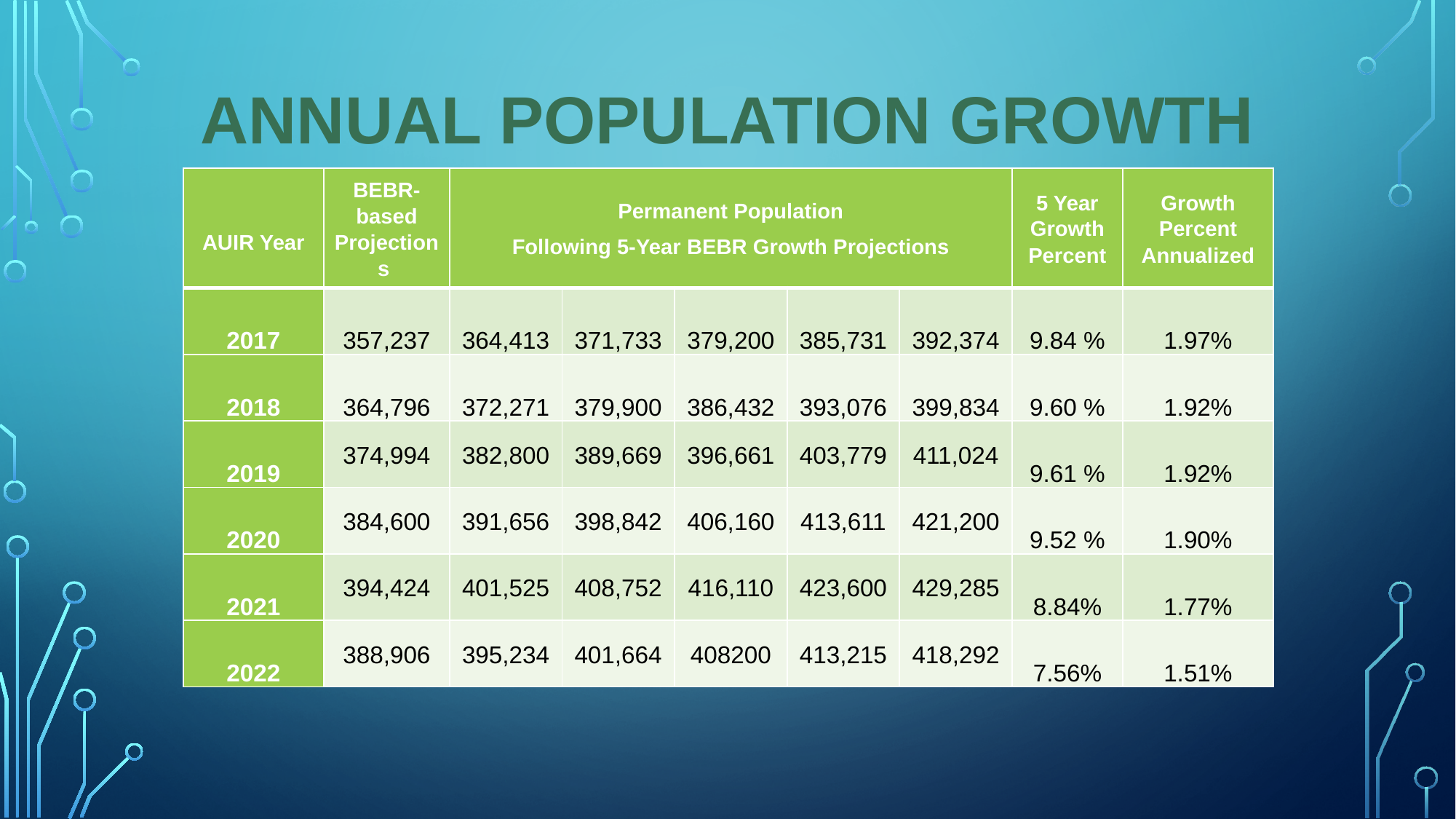

# Annual Population Growth
| AUIR Year | BEBR-based Projections | Permanent Population Following 5-Year BEBR Growth Projections |  |  |  |  | 5 Year Growth Percent | Growth Percent Annualized |
| --- | --- | --- | --- | --- | --- | --- | --- | --- |
| 2017 | 357,237 | 364,413 | 371,733 | 379,200 | 385,731 | 392,374 | 9.84 % | 1.97% |
| 2018 | 364,796 | 372,271 | 379,900 | 386,432 | 393,076 | 399,834 | 9.60 % | 1.92% |
| 2019 | 374,994 | 382,800 | 389,669 | 396,661 | 403,779 | 411,024 | 9.61 % | 1.92% |
| 2020 | 384,600 | 391,656 | 398,842 | 406,160 | 413,611 | 421,200 | 9.52 % | 1.90% |
| 2021 | 394,424 | 401,525 | 408,752 | 416,110 | 423,600 | 429,285 | 8.84% | 1.77% |
| 2022 | 388,906 | 395,234 | 401,664 | 408200 | 413,215 | 418,292 | 7.56% | 1.51% |